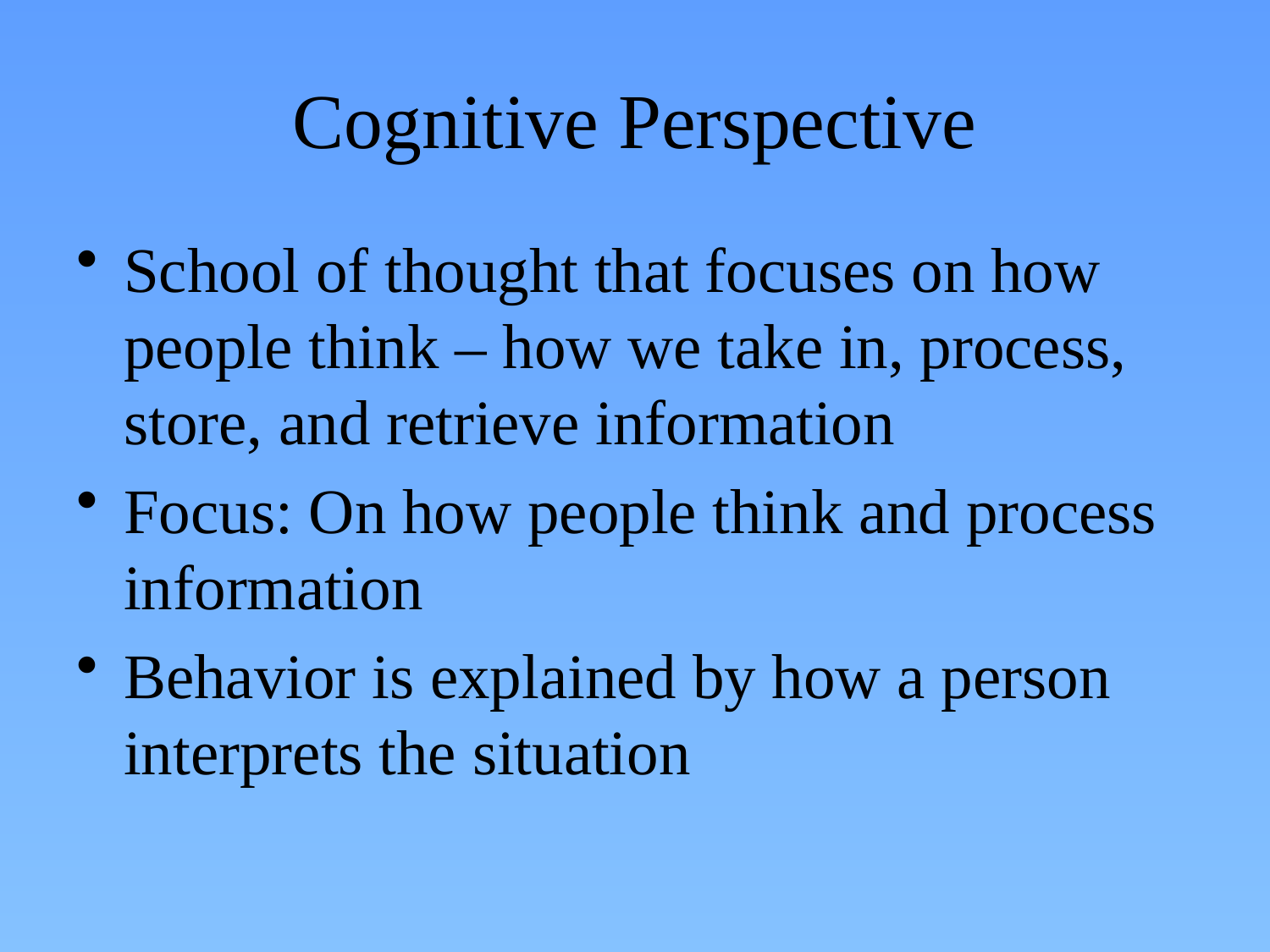

# Cognitive Perspective
School of thought that focuses on how people think – how we take in, process, store, and retrieve information
Focus: On how people think and process information
Behavior is explained by how a person interprets the situation